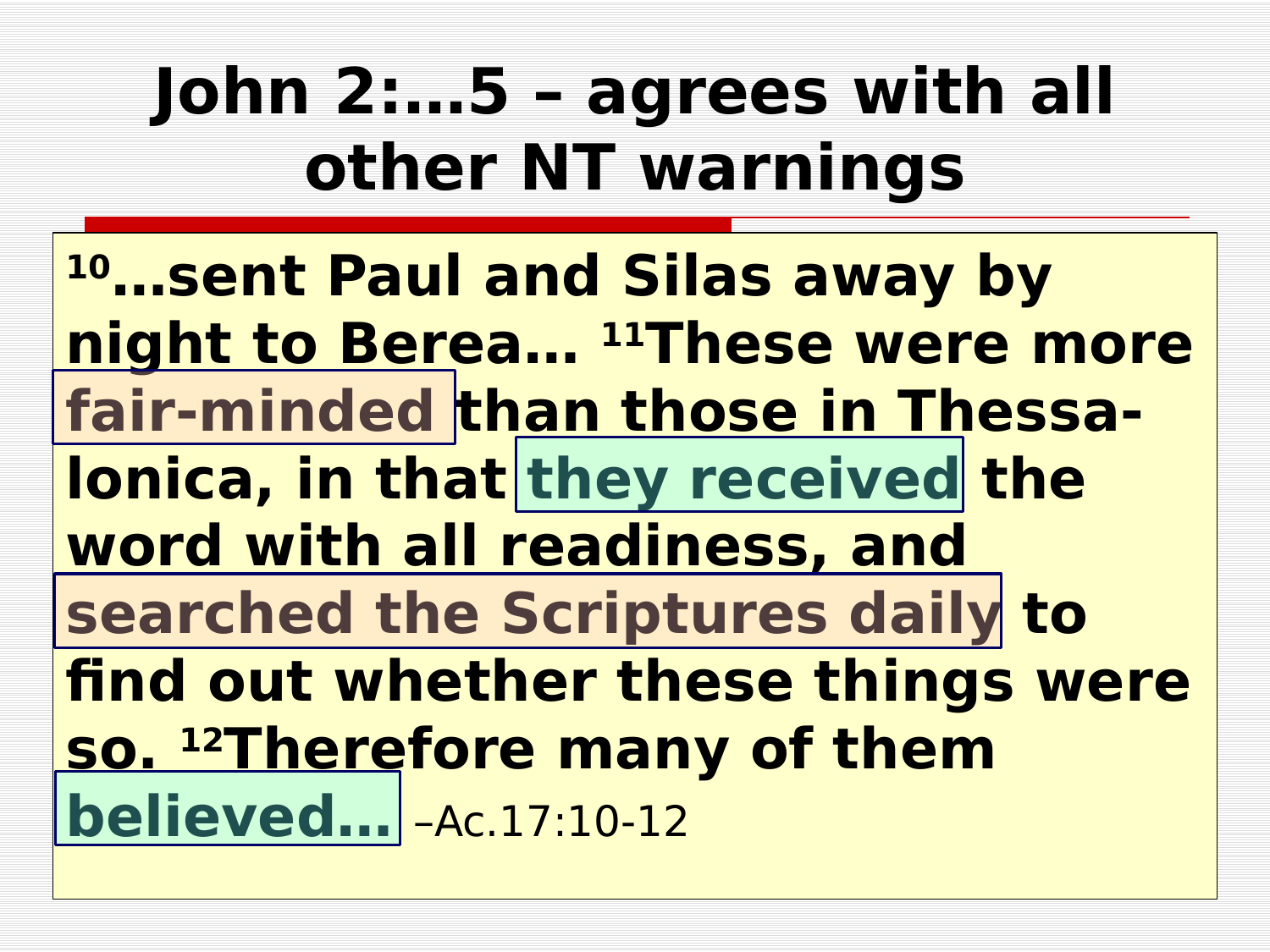

# John 2:…5 – agrees with all other NT warnings
10…sent Paul and Silas away by night to Berea… 11These were more fair-minded than those in Thessa-lonica, in that they received the word with all readiness, and searched the Scriptures daily to find out whether these things were so. 12Therefore many of them believed… –Ac.17:10-12